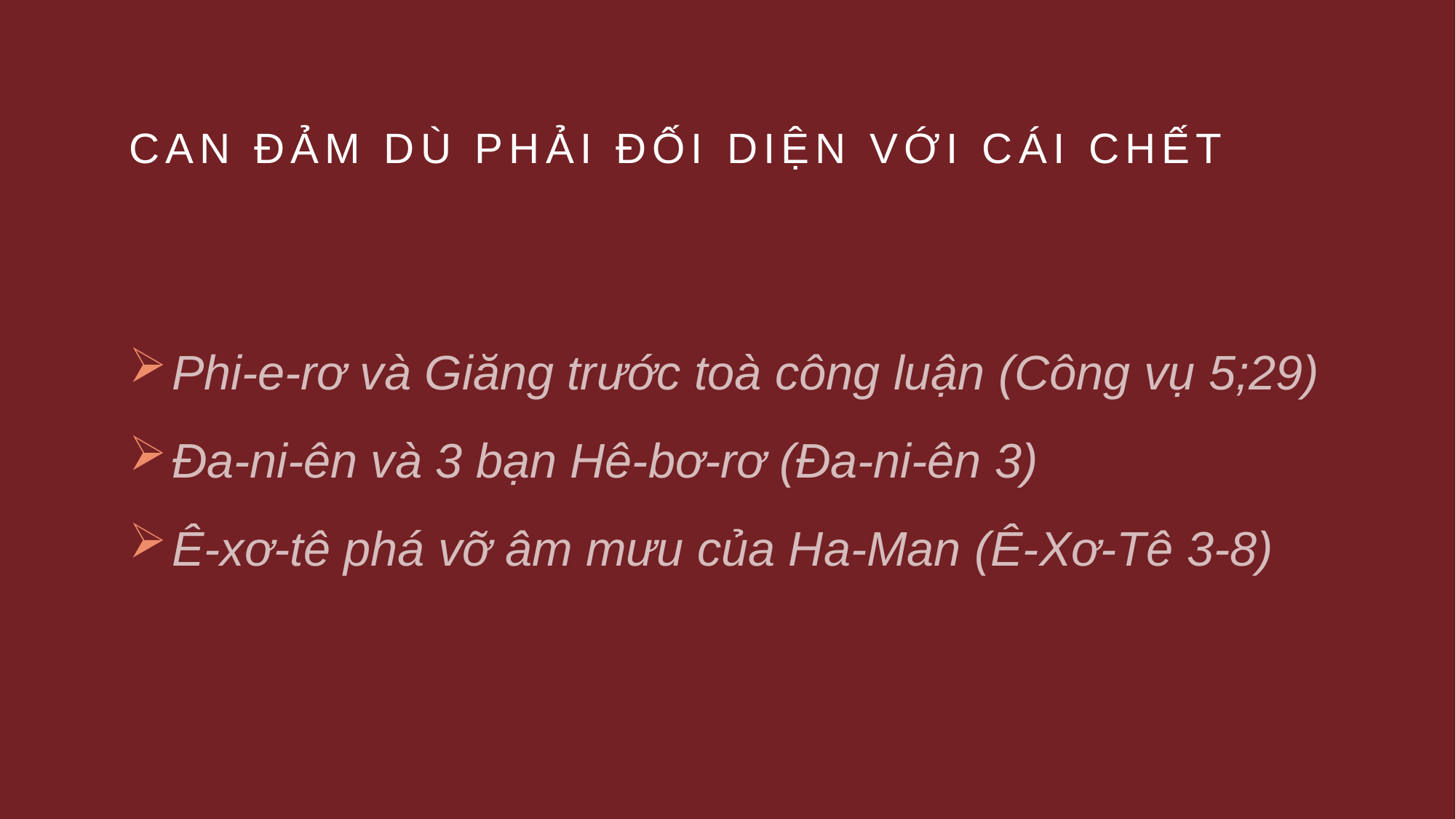

# CAN đảm dù PHẢI ĐỐI DIỆN VỚI CÁI chết
Phi-e-rơ và Giăng trước toà công luận (Công vụ 5;29)
Đa-ni-ên và 3 bạn Hê-bơ-rơ (Đa-ni-ên 3)
Ê-xơ-tê phá vỡ âm mưu của Ha-Man (Ê-Xơ-Tê 3-8)